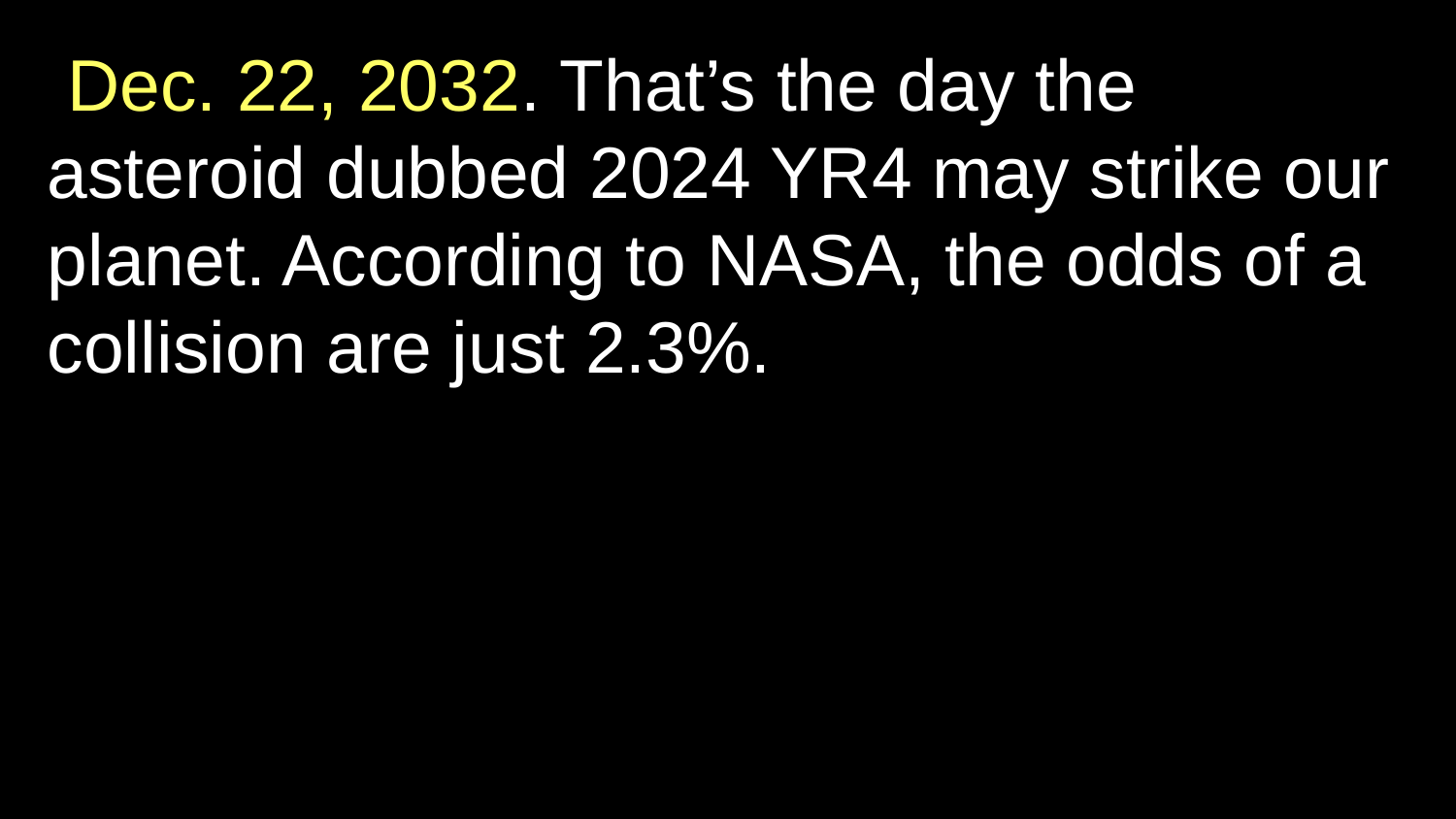

Dec. 22, 2032. That’s the day the asteroid dubbed 2024 YR4 may strike our planet. According to NASA, the odds of a collision are just 2.3%.